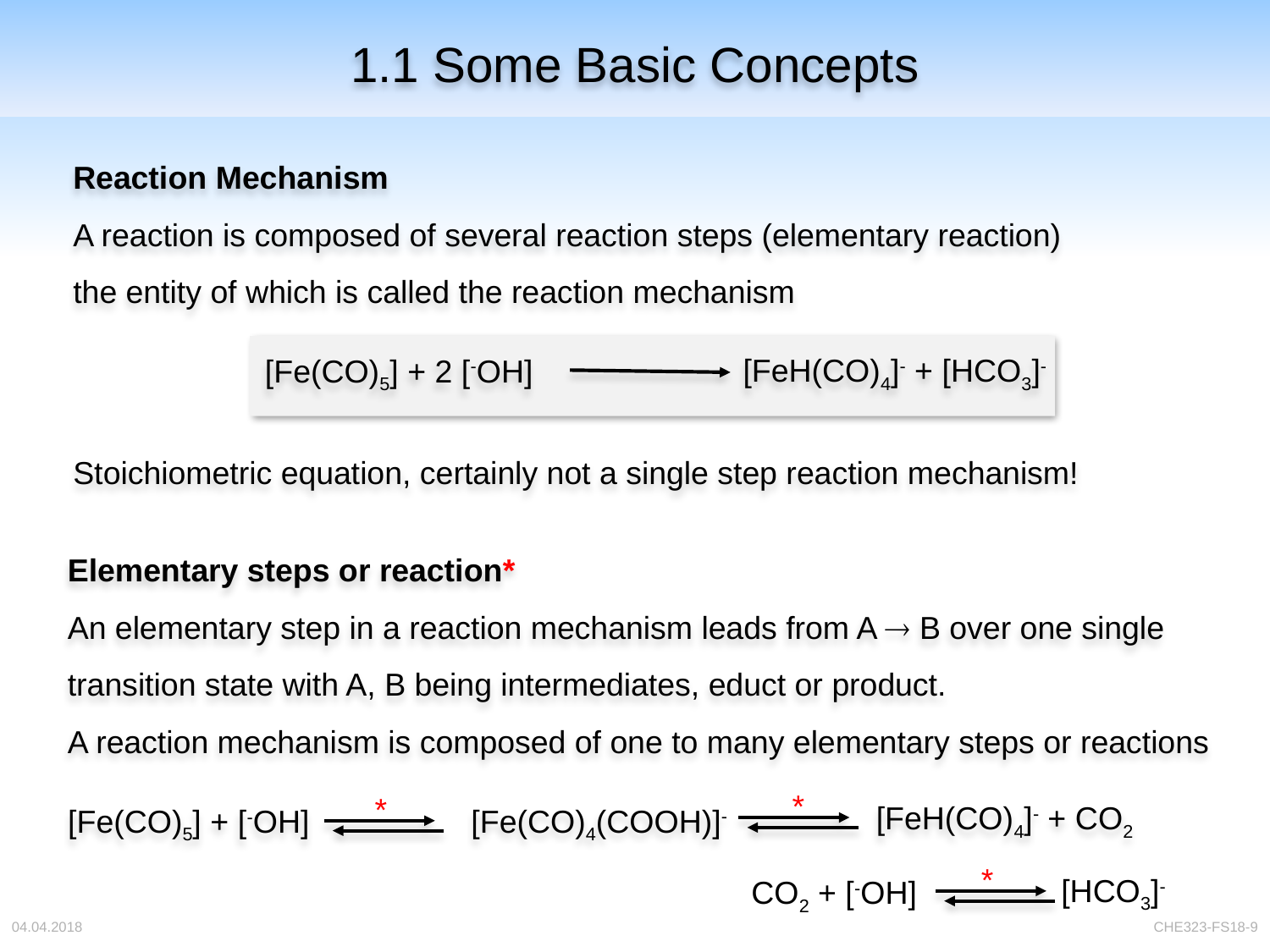

# 1.1 Some Basic Concepts
Reaction Mechanism
A reaction is composed of several reaction steps (elementary reaction)
the entity of which is called the reaction mechanism

[FeH(CO)4]- + [HCO3]-
[Fe(CO)5] + 2 [-OH]
Stoichiometric equation, certainly not a single step reaction mechanism!
Elementary steps or reaction*
An elementary step in a reaction mechanism leads from A → B over one single
transition state with A, B being intermediates, educt or product.
A reaction mechanism is composed of one to many elementary steps or reactions
*
*
[FeH(CO)4]- + CO2
[Fe(CO)4(COOH)]-
[Fe(CO)5] + [-OH]
*
[HCO3]-
CO2 + [-OH]
04.04.2018
CHE323-FS18-9